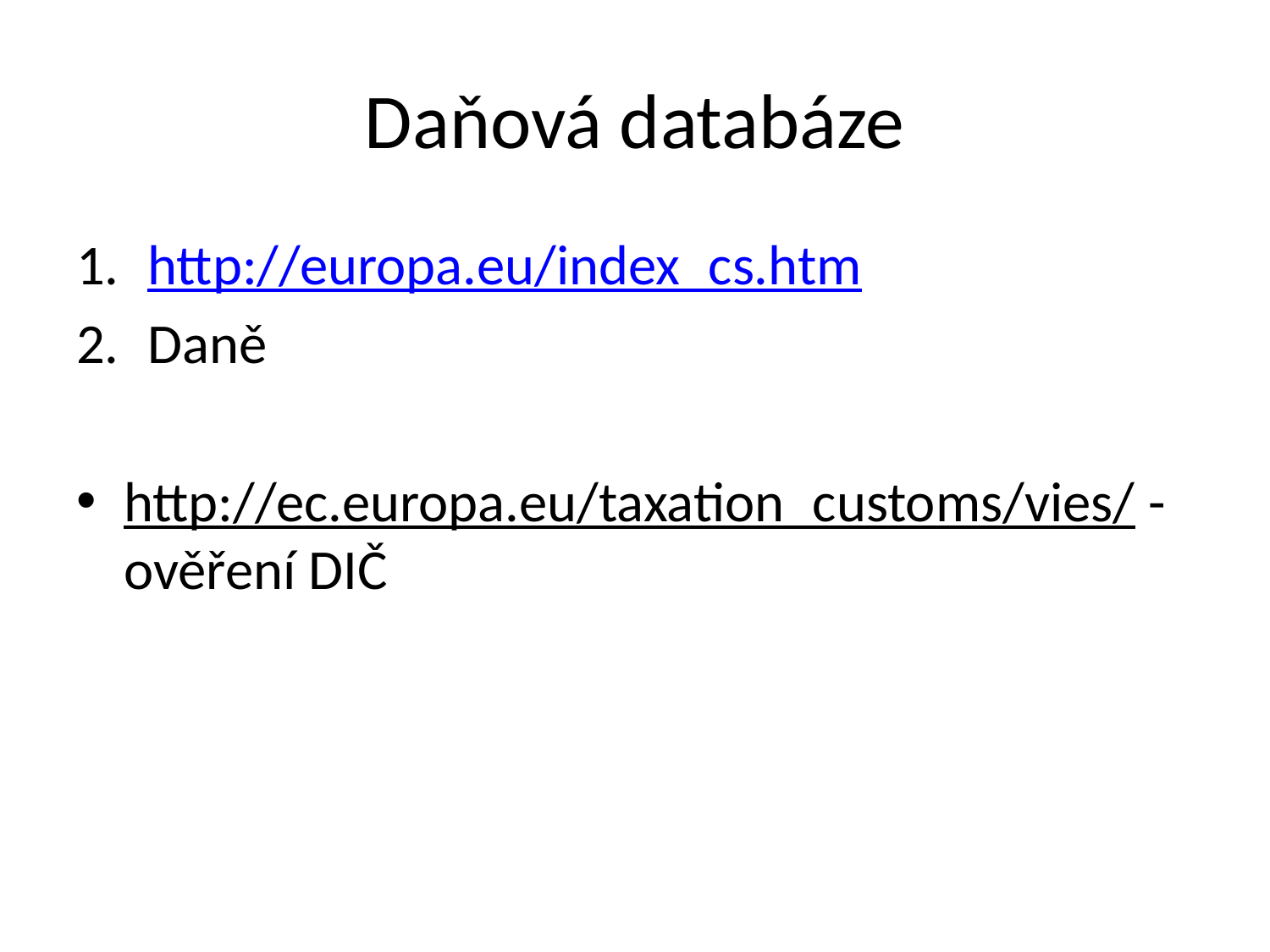

# Daňová databáze
http://europa.eu/index_cs.htm
Daně

http://ec.europa.eu/taxation_customs/vies/ - ověření DIČ